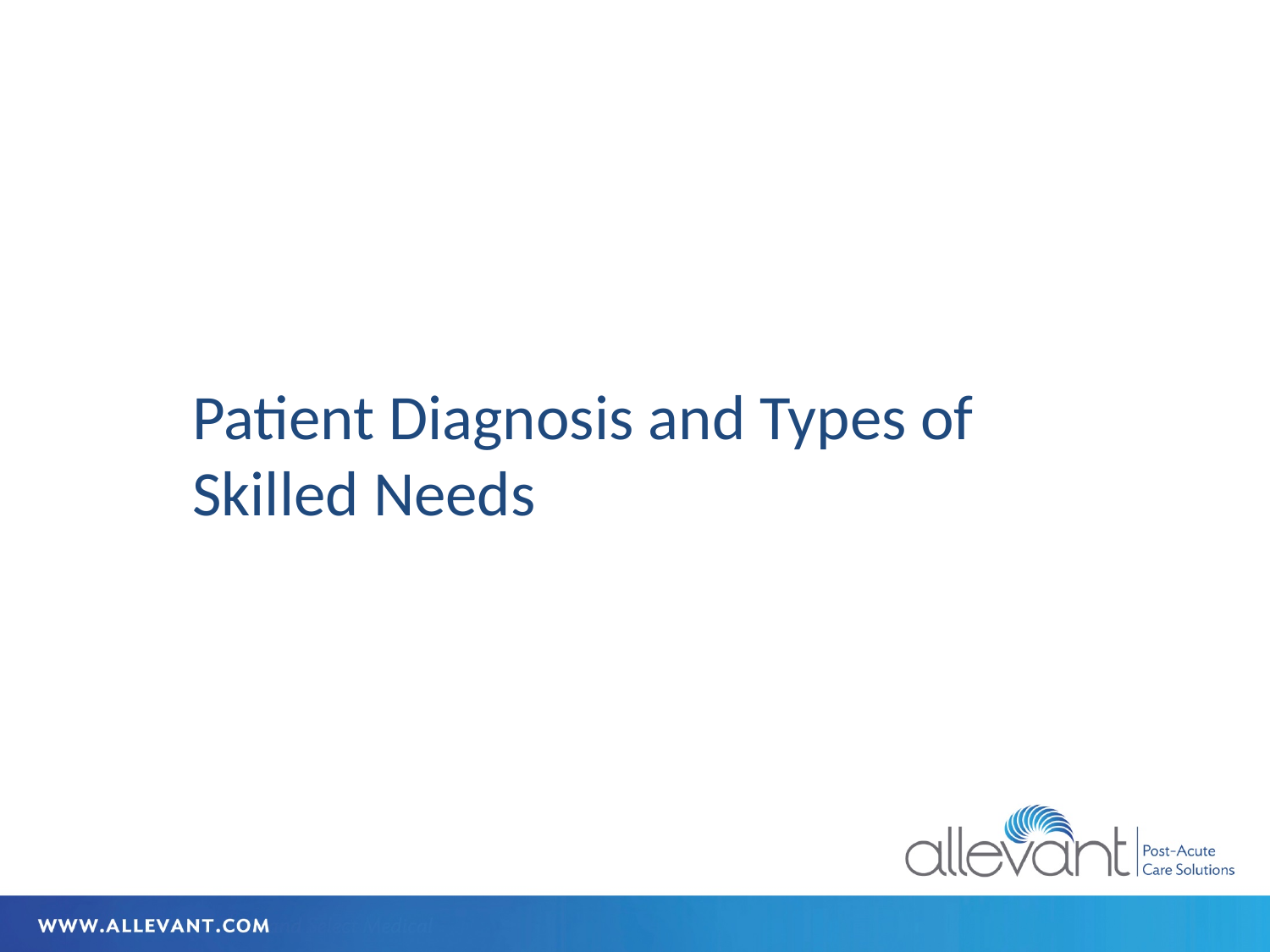

Patient Diagnosis and Types of Skilled Needs